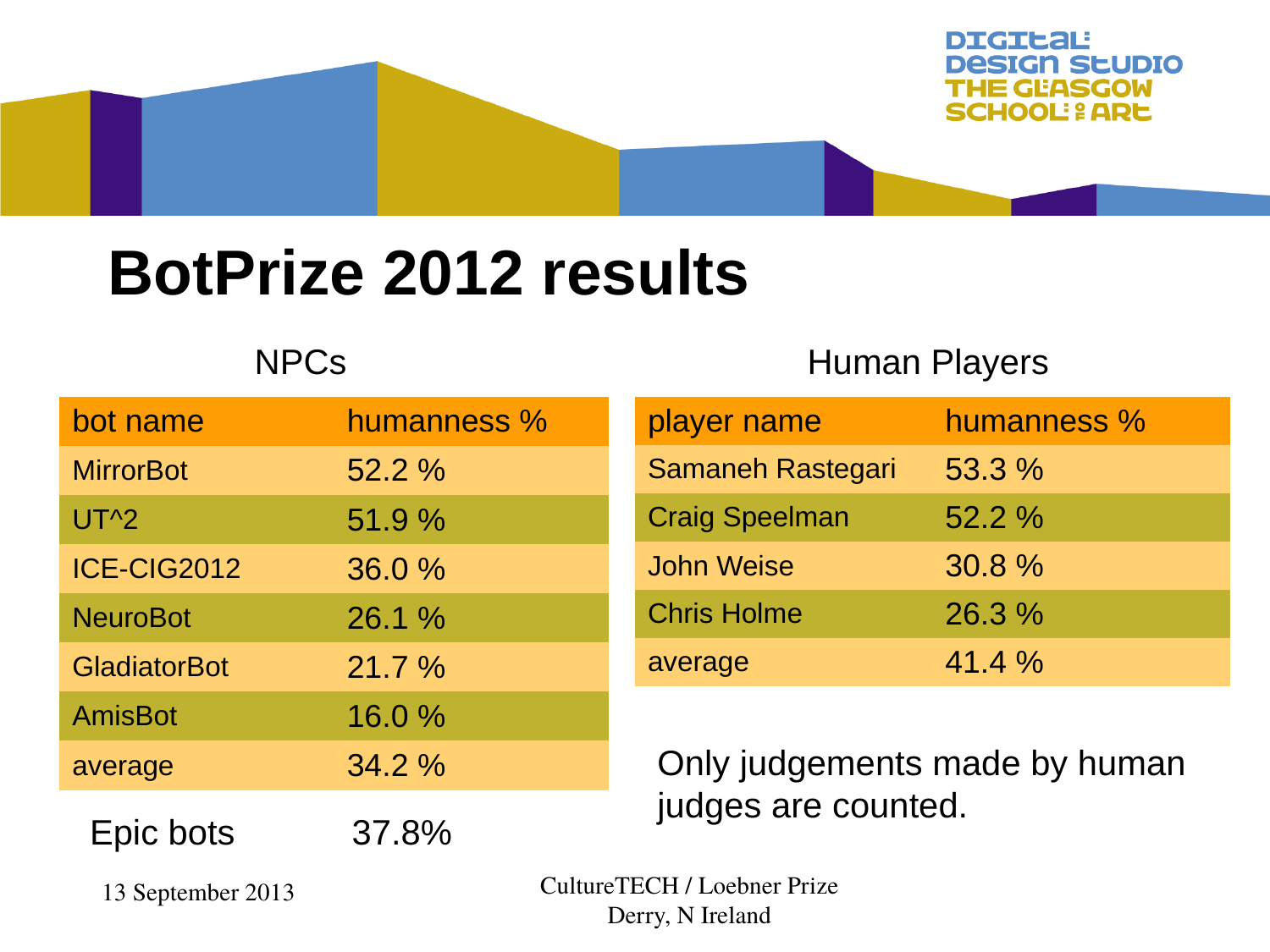

# BotPrize 2012 results
NPCs
Human Players
| bot name | humanness % |
| --- | --- |
| MirrorBot | 52.2 % |
| UT^2 | 51.9 % |
| ICE-CIG2012 | 36.0 % |
| NeuroBot | 26.1 % |
| GladiatorBot | 21.7 % |
| AmisBot | 16.0 % |
| average | 34.2 % |
| player name | humanness % |
| --- | --- |
| Samaneh Rastegari | 53.3 % |
| Craig Speelman | 52.2 % |
| John Weise | 30.8 % |
| Chris Holme | 26.3 % |
| average | 41.4 % |
Only judgements made by human judges are counted.
Epic bots            37.8%